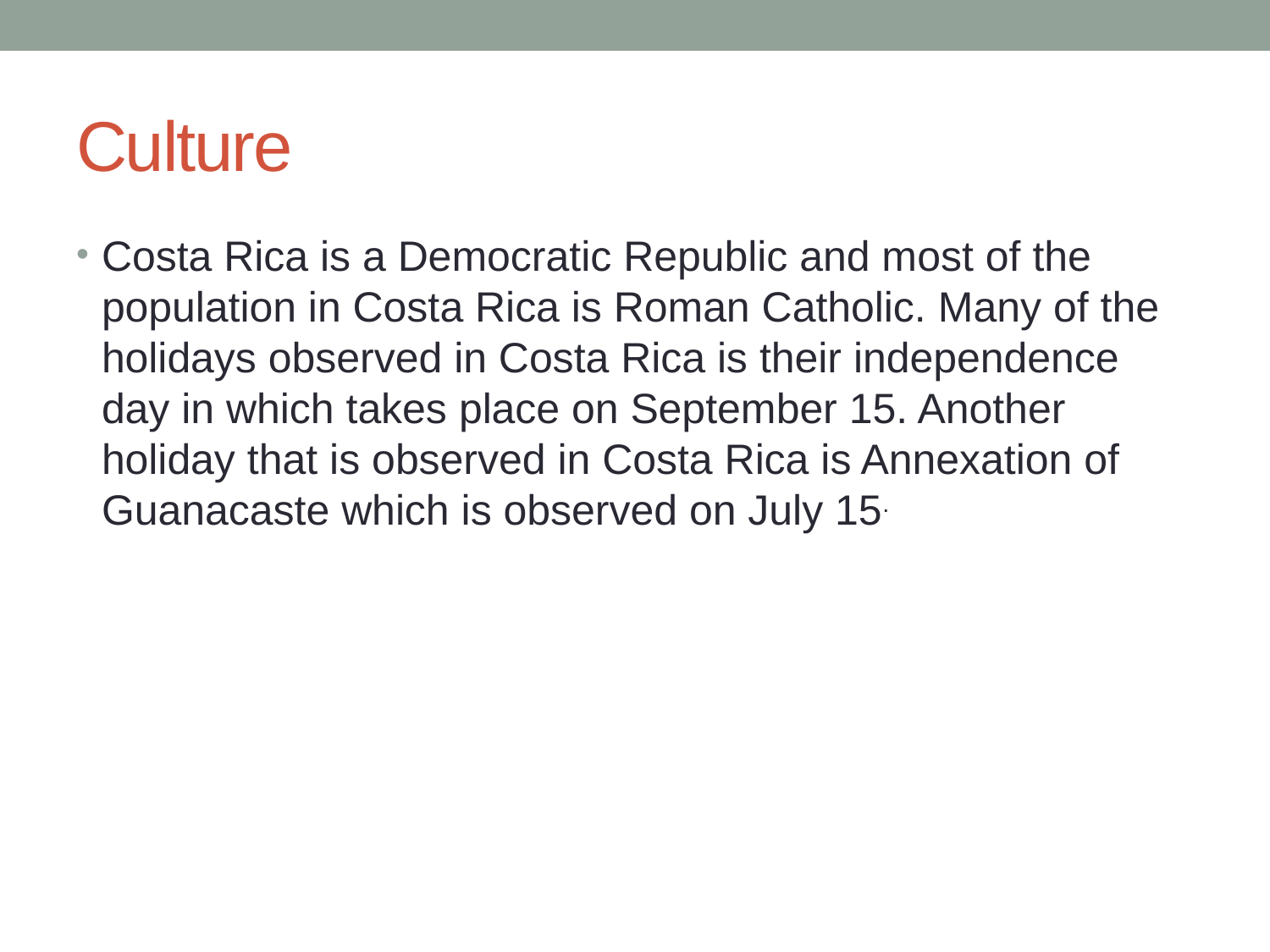

# Culture
Costa Rica is a Democratic Republic and most of the population in Costa Rica is Roman Catholic. Many of the holidays observed in Costa Rica is their independence day in which takes place on September 15. Another holiday that is observed in Costa Rica is Annexation of Guanacaste which is observed on July 15.